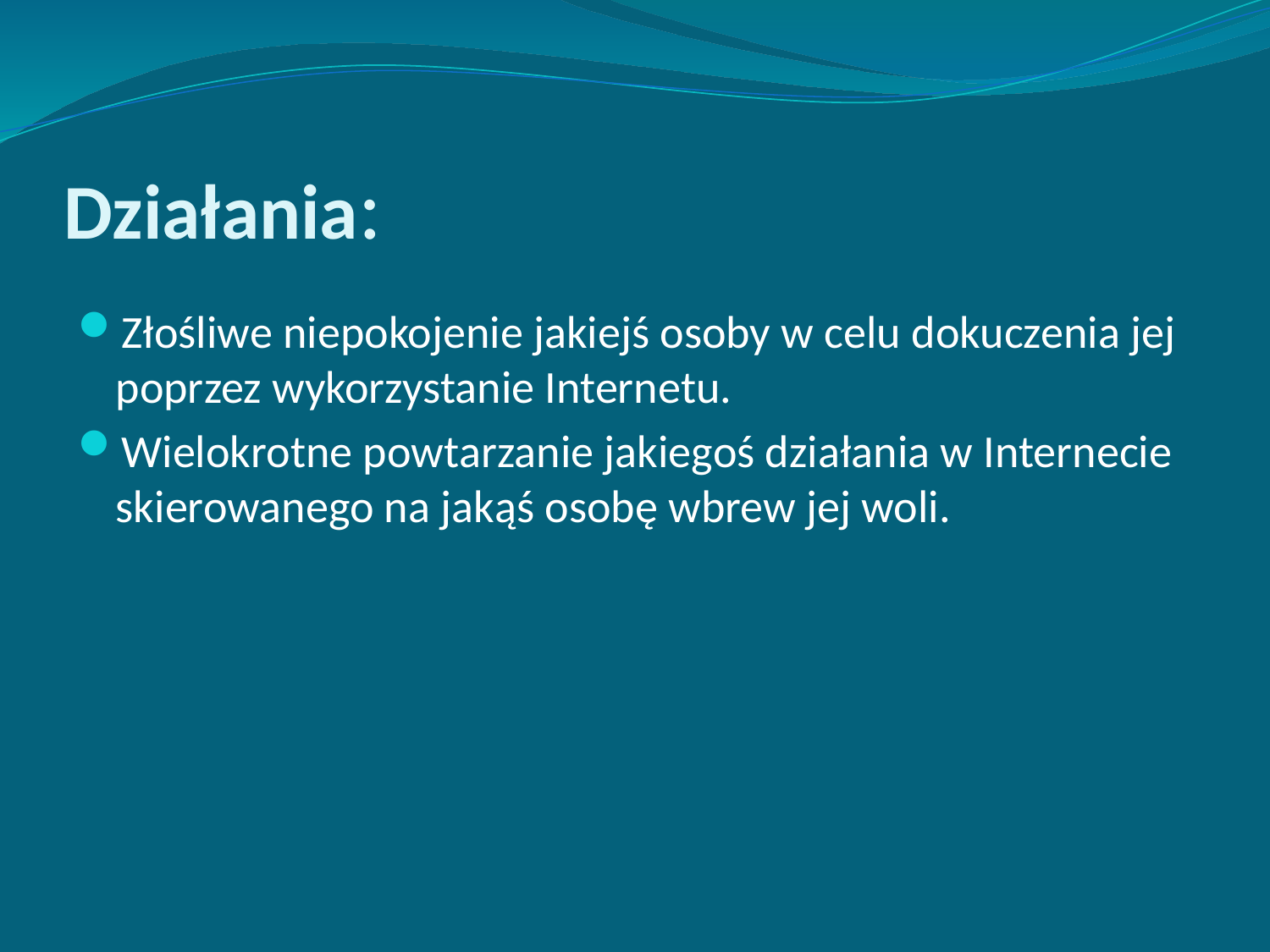

# Działania:
Złośliwe niepokojenie jakiejś osoby w celu dokuczenia jej poprzez wykorzystanie Internetu.
Wielokrotne powtarzanie jakiegoś działania w Internecie skierowanego na jakąś osobę wbrew jej woli.